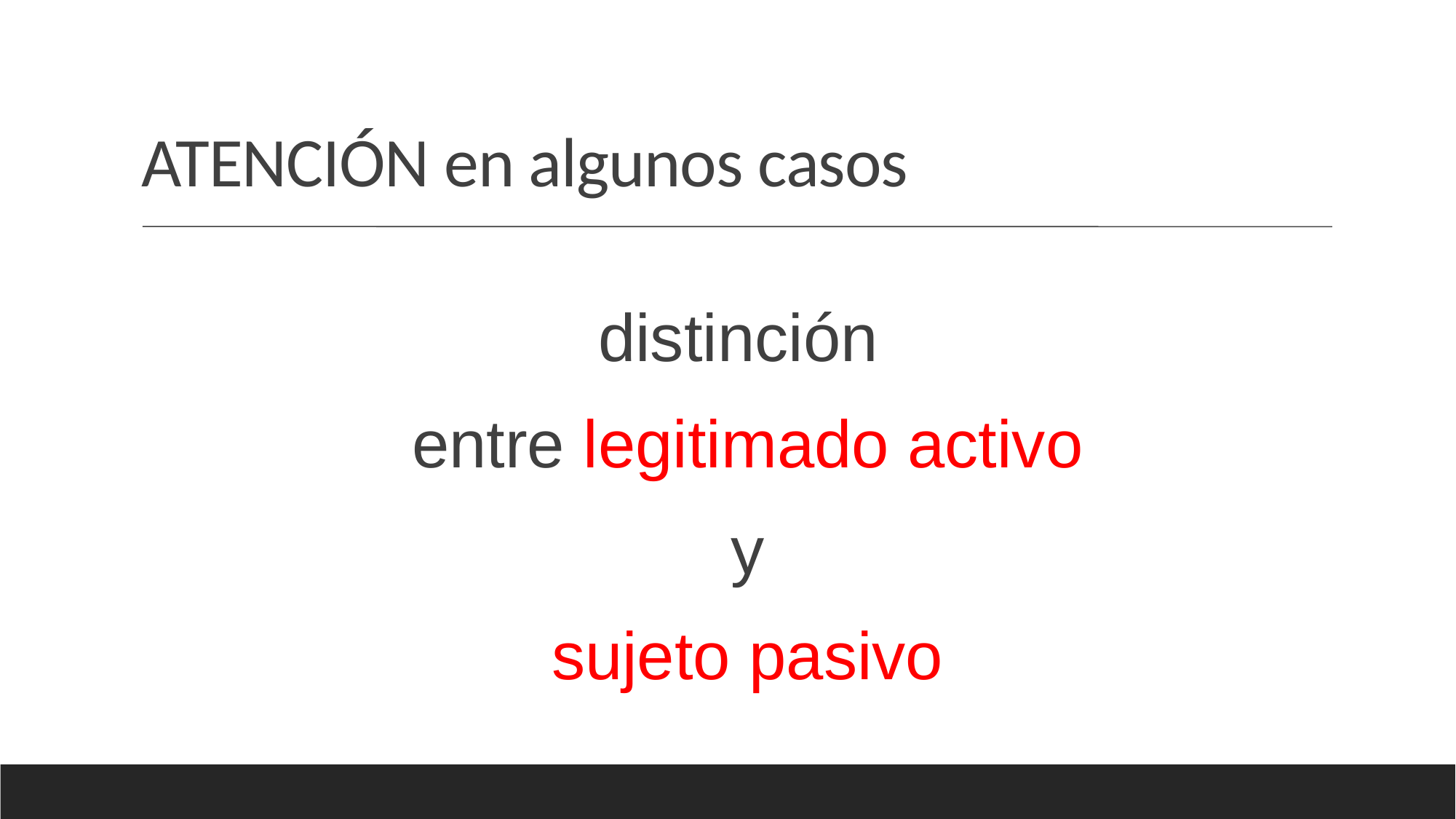

ATENCIÓN en algunos casos
distinción
 entre legitimado activo
 y
 sujeto pasivo